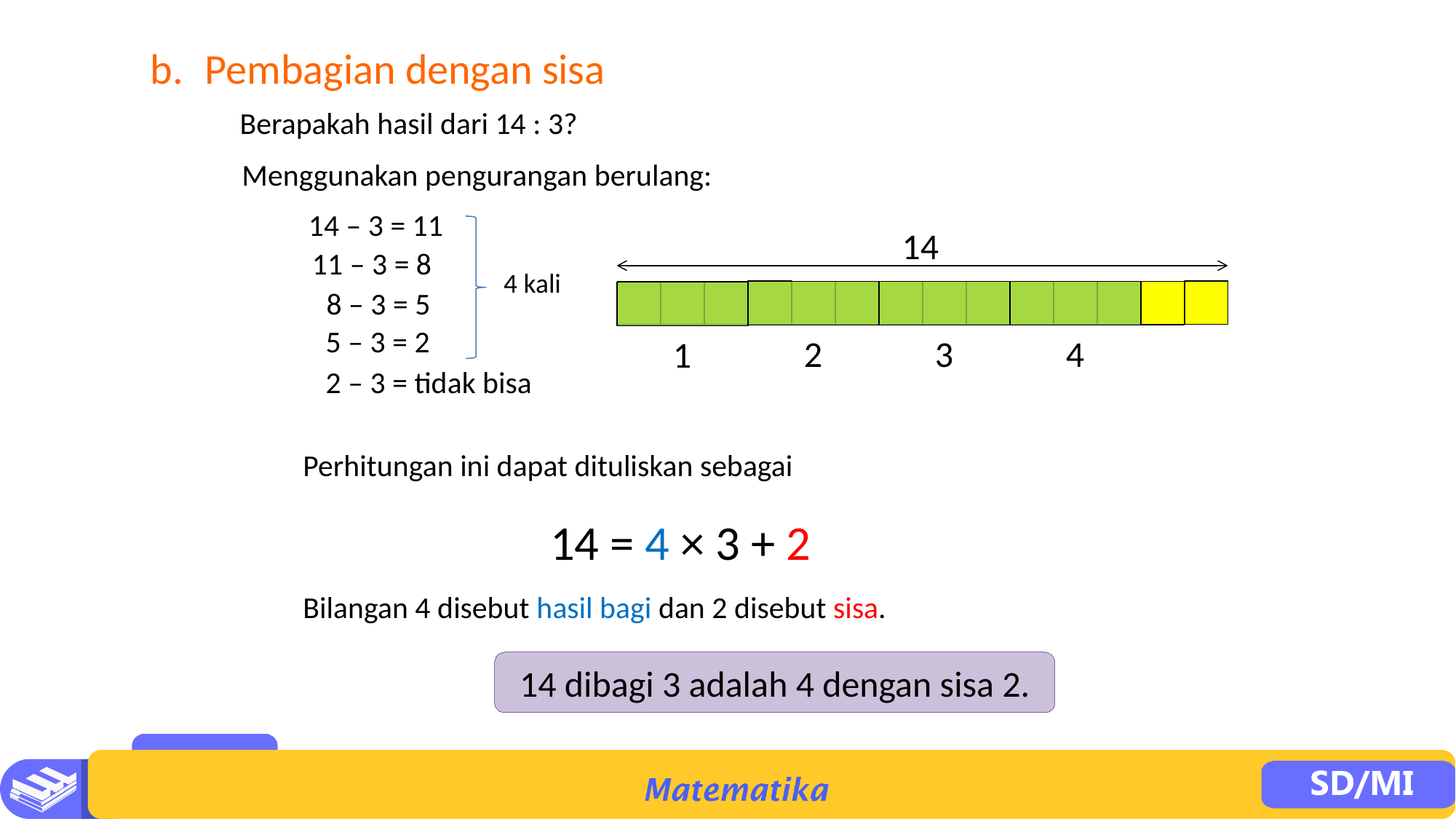

b.	Pembagian dengan sisa
Berapakah hasil dari 14 : 3?
Menggunakan pengurangan berulang:
14 – 3 = 11

4 kali
14
11 – 3 = 8
8 – 3 = 5

5 – 3 = 2
4
2
3
1
2 – 3 = tidak bisa
Perhitungan ini dapat dituliskan sebagai
14 = 4 × 3 + 2
Bilangan 4 disebut hasil bagi dan 2 disebut sisa.
14 dibagi 3 adalah 4 dengan sisa 2.